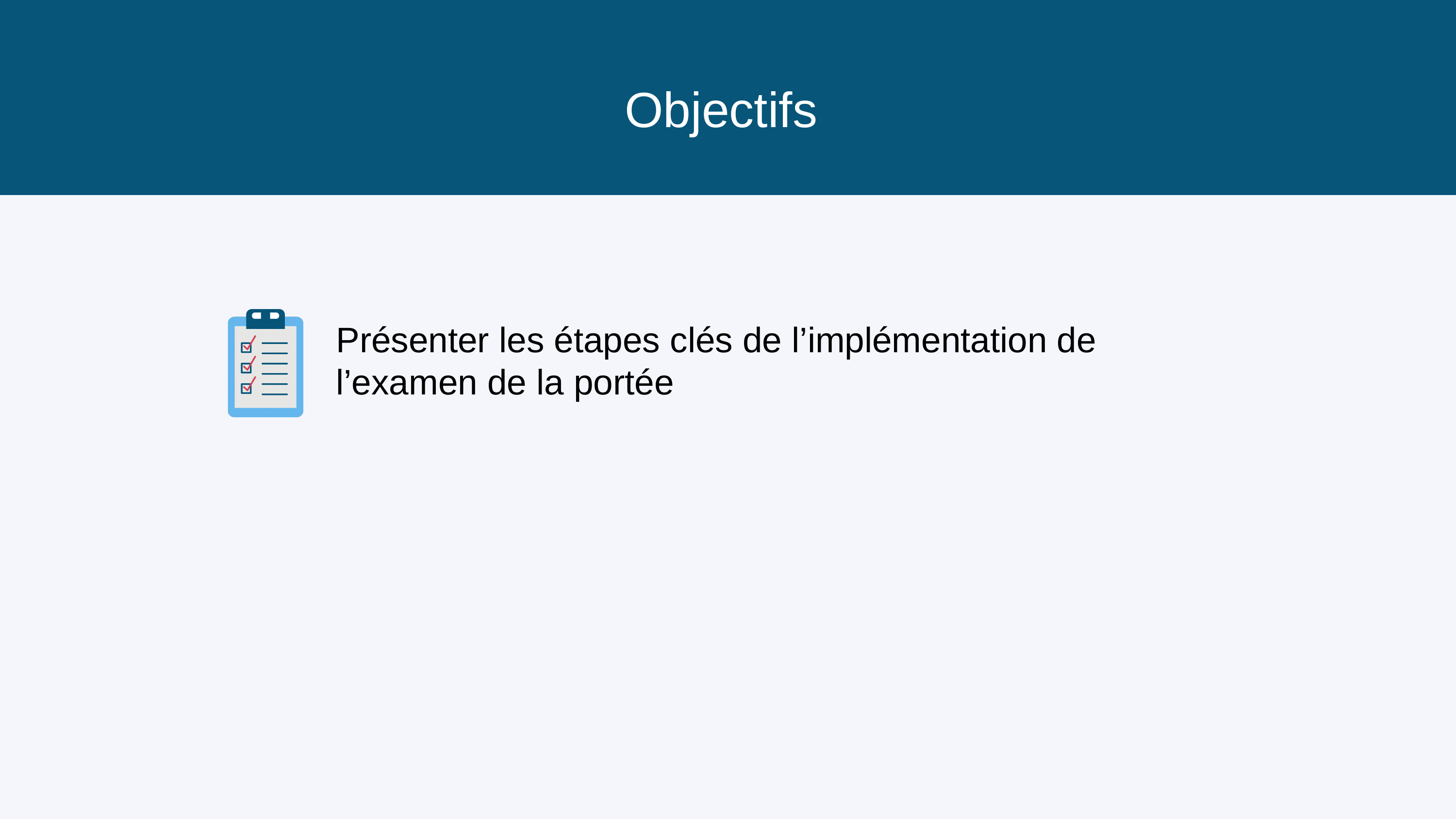

Objectifs

Présenter les étapes clés de l’implémentation de l’examen de la portée